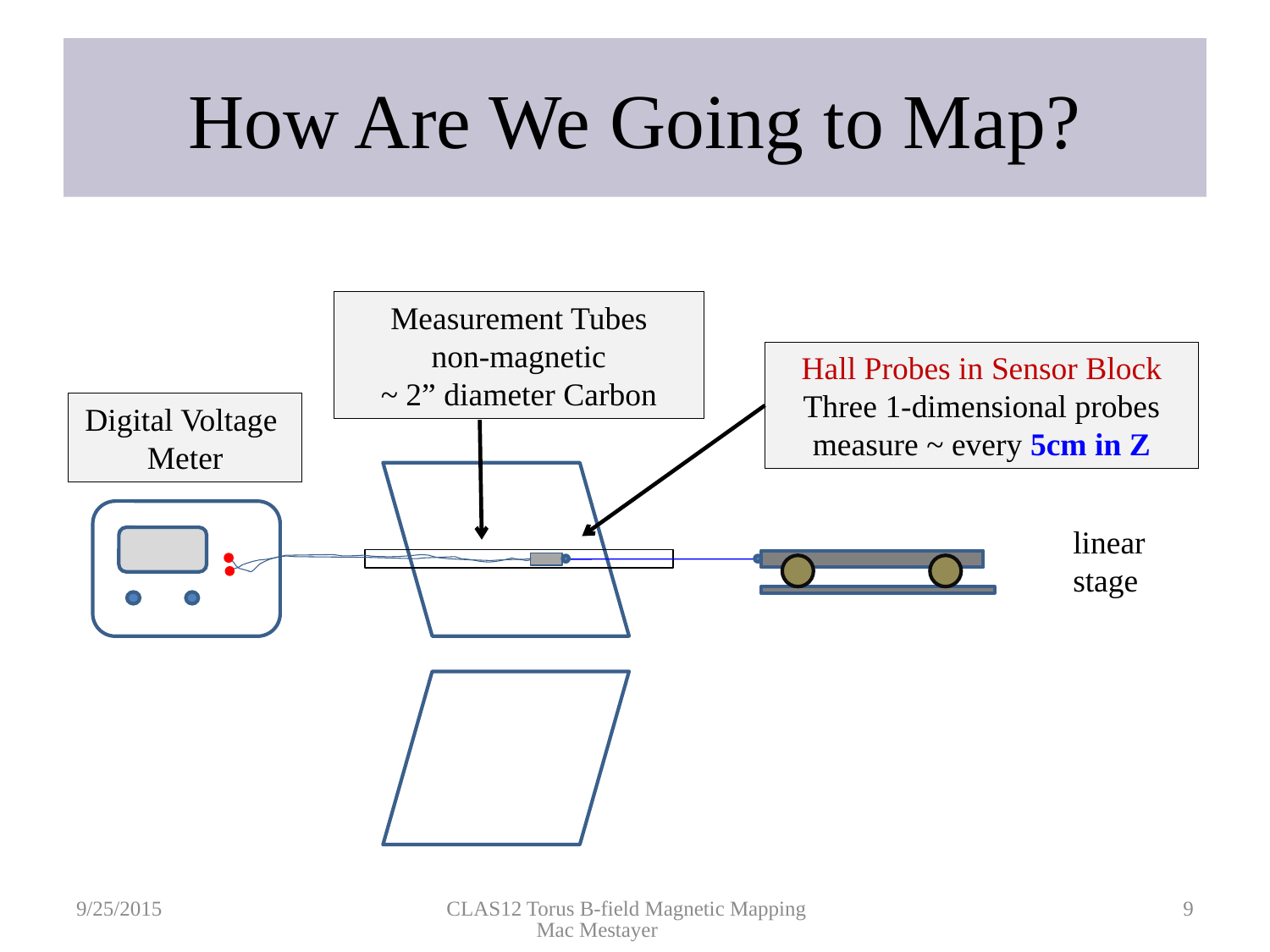

# How Are We Going to Map?
Measurement Tubes
non-magnetic
~ 2” diameter Carbon
Hall Probes in Sensor Block
Three 1-dimensional probes
measure ~ every 5cm in Z
Digital Voltage
Meter

linear stage

9/25/2015
CLAS12 Torus B-field Magnetic Mapping                    Mac Mestayer
9